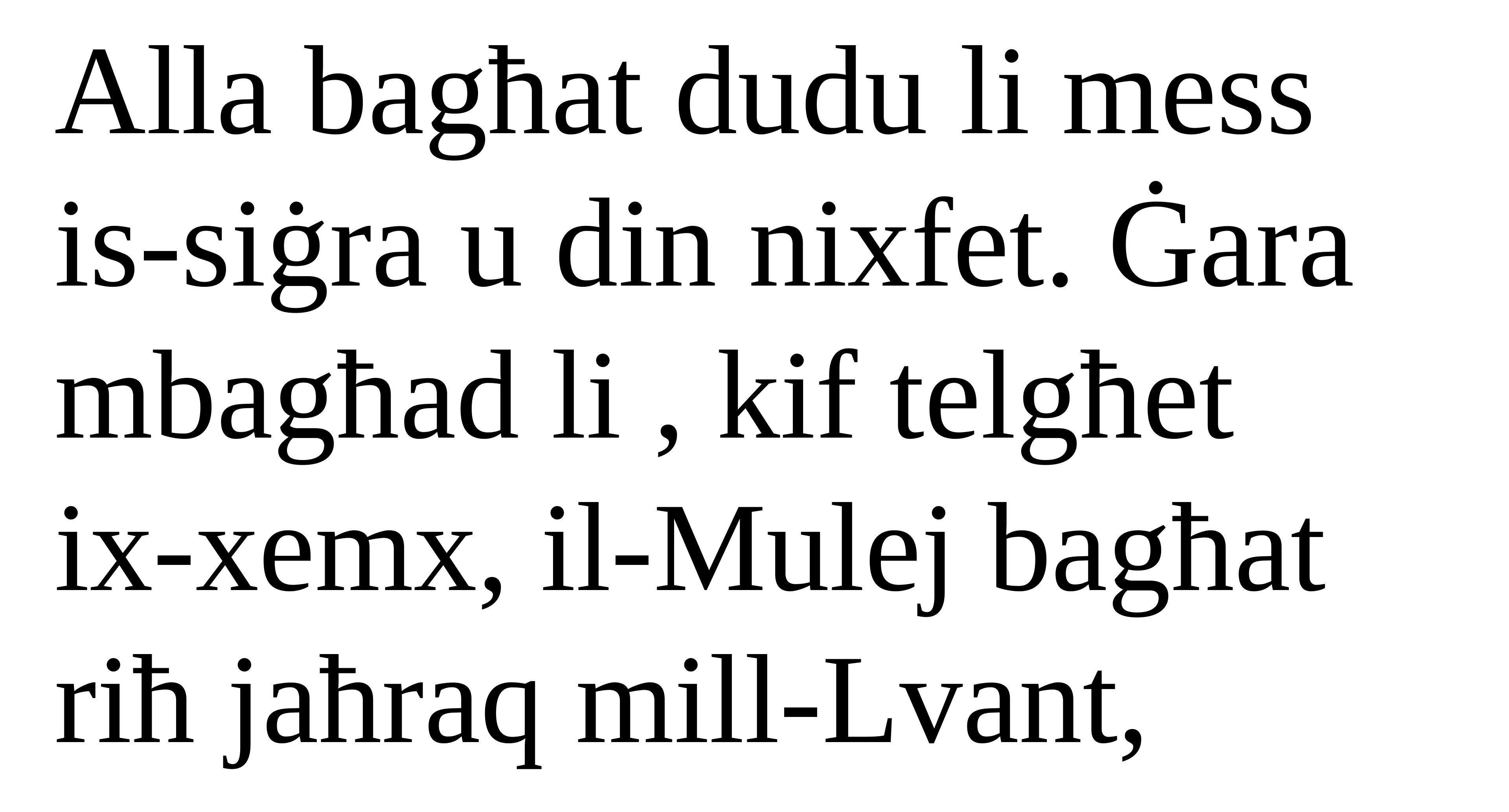

Alla bagħat dudu li mess
is-siġra u din nixfet. Ġara mbagħad li , kif telgħet
ix-xemx, il-Mulej bagħat riħ jaħraq mill-Lvant,